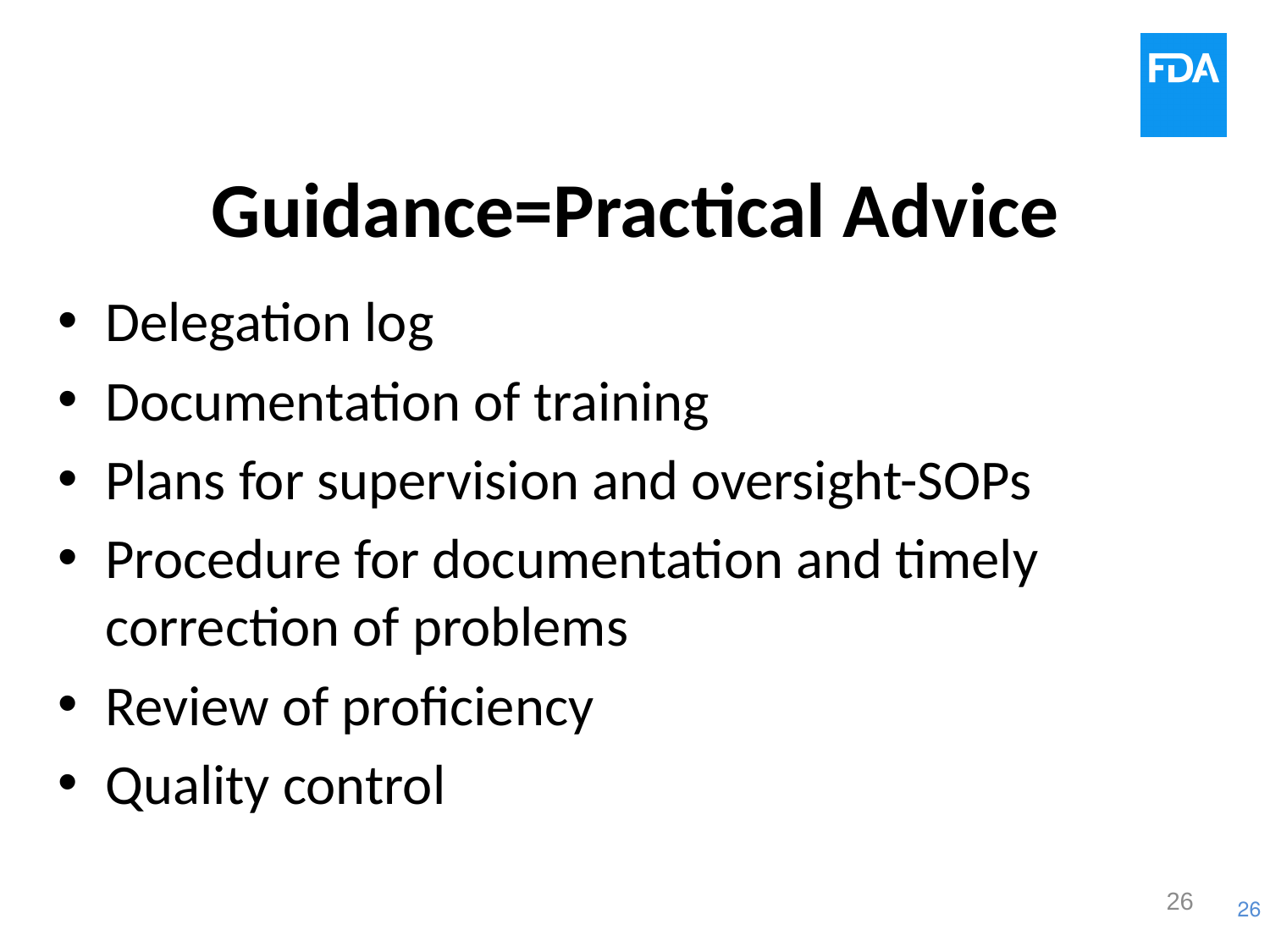

# Guidance=Practical Advice
Delegation log
Documentation of training
Plans for supervision and oversight-SOPs
Procedure for documentation and timely correction of problems
Review of proficiency
Quality control
26